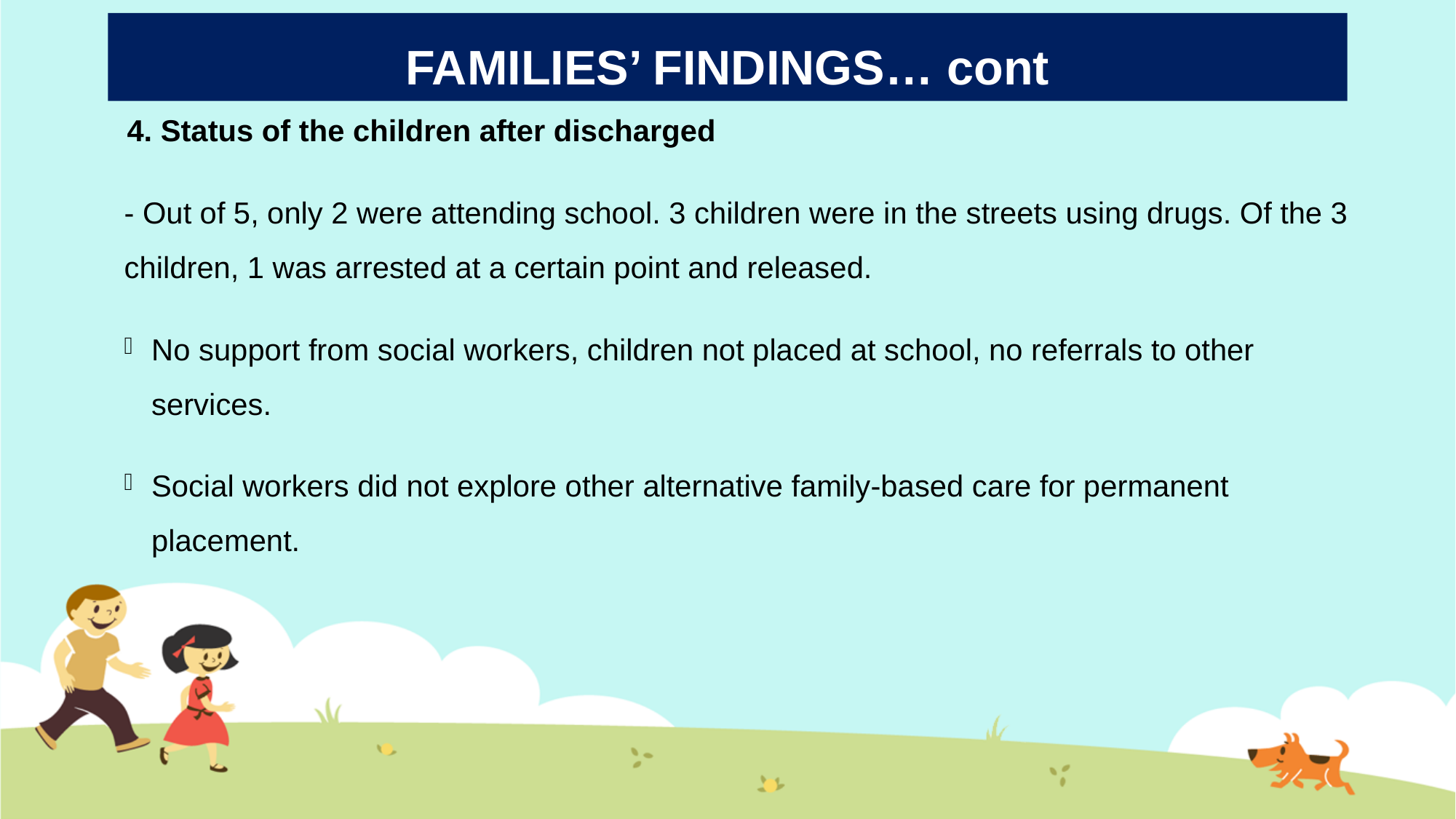

# FAMILIES’ FINDINGS… cont
 4. Status of the children after discharged
- Out of 5, only 2 were attending school. 3 children were in the streets using drugs. Of the 3 children, 1 was arrested at a certain point and released.
No support from social workers, children not placed at school, no referrals to other services.
Social workers did not explore other alternative family-based care for permanent placement.